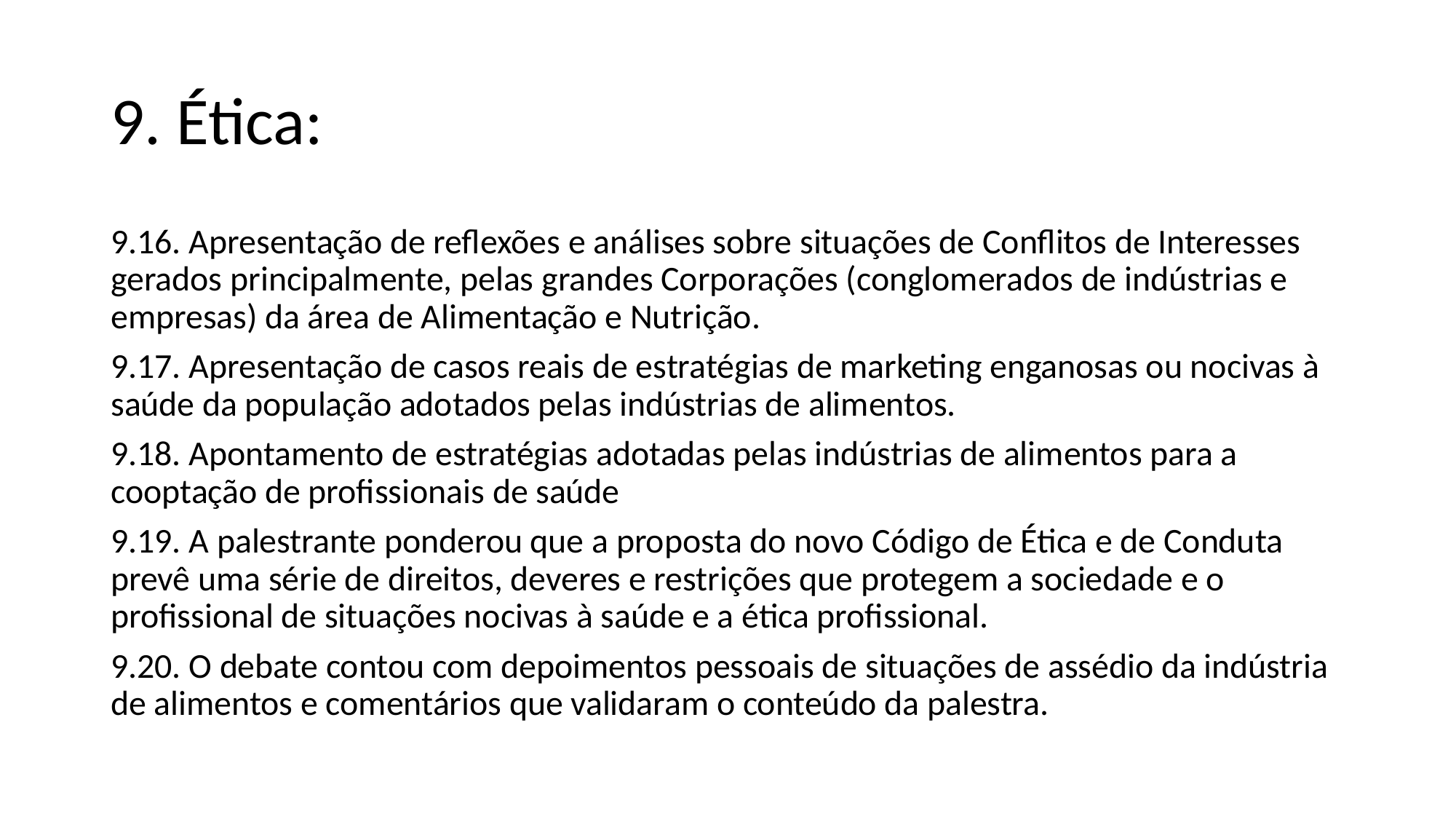

# 9. Ética:
9.16. Apresentação de reflexões e análises sobre situações de Conflitos de Interesses gerados principalmente, pelas grandes Corporações (conglomerados de indústrias e empresas) da área de Alimentação e Nutrição.
9.17. Apresentação de casos reais de estratégias de marketing enganosas ou nocivas à saúde da população adotados pelas indústrias de alimentos.
9.18. Apontamento de estratégias adotadas pelas indústrias de alimentos para a cooptação de profissionais de saúde
9.19. A palestrante ponderou que a proposta do novo Código de Ética e de Conduta prevê uma série de direitos, deveres e restrições que protegem a sociedade e o profissional de situações nocivas à saúde e a ética profissional.
9.20. O debate contou com depoimentos pessoais de situações de assédio da indústria de alimentos e comentários que validaram o conteúdo da palestra.